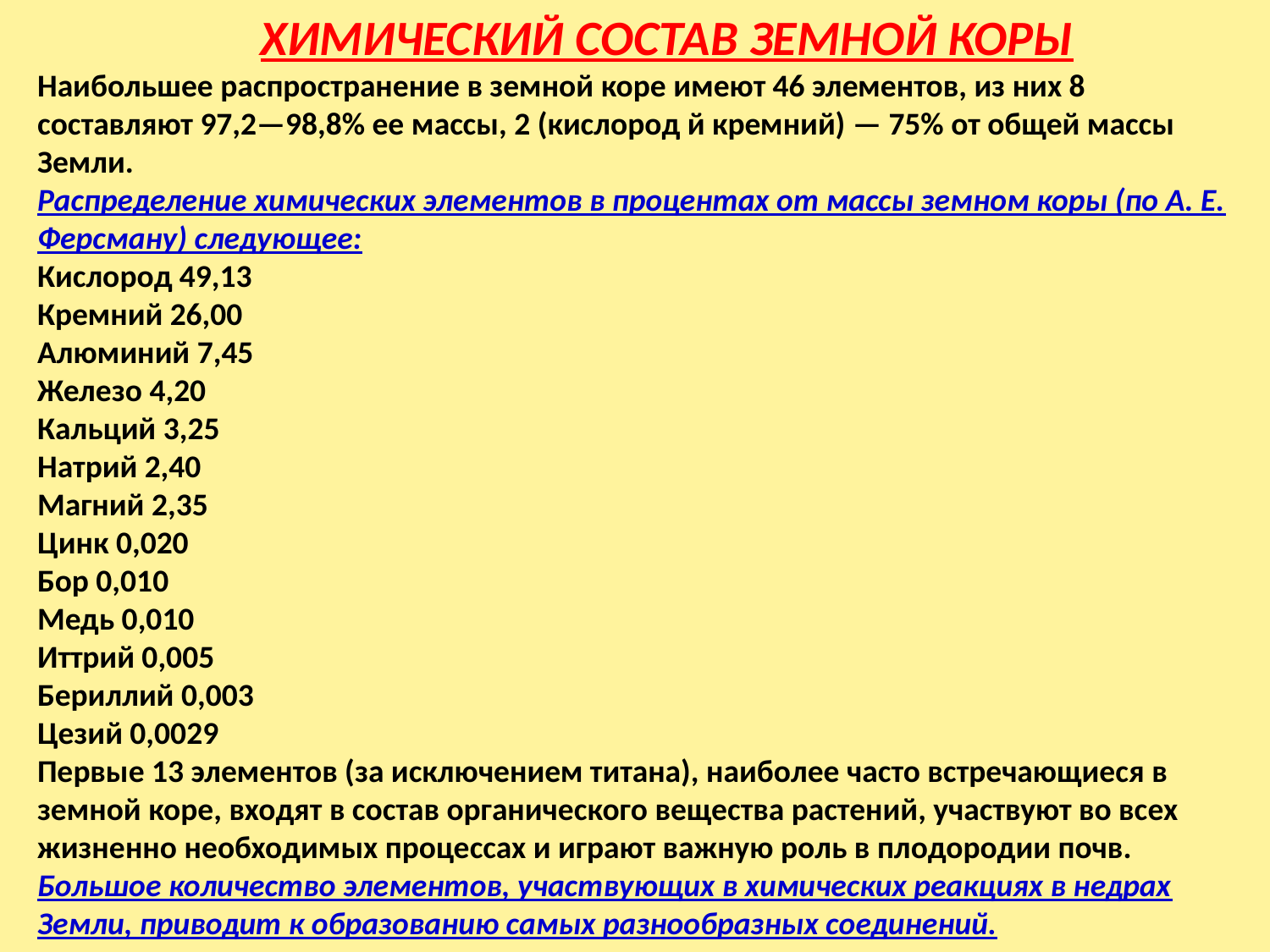

ХИМИЧЕСКИЙ СОСТАВ ЗЕМНОЙ КОРЫ
Наибольшее распространение в земной коре имеют 46 элементов, из них 8 составляют 97,2—98,8% ее массы, 2 (кислород й кремний) — 75% от общей массы Земли.
Распределение химических элементов в процентах от массы земном коры (по А. Е. Ферсману) следующее:
Кислород 49,13
Кремний 26,00
Алюминий 7,45
Железо 4,20
Кальций 3,25
Натрий 2,40
Магний 2,35
Цинк 0,020
Бор 0,010
Медь 0,010
Иттрий 0,005
Бериллий 0,003
Цезий 0,0029
Первые 13 элементов (за исключением титана), наиболее часто встречающиеся в земной коре, входят в состав органического вещества растений, участвуют во всех жизненно необходимых процессах и играют важную роль в плодородии почв. Большое количество элементов, участвующих в химических реакциях в недрах Земли, приводит к образованию самых разнообразных соединений.